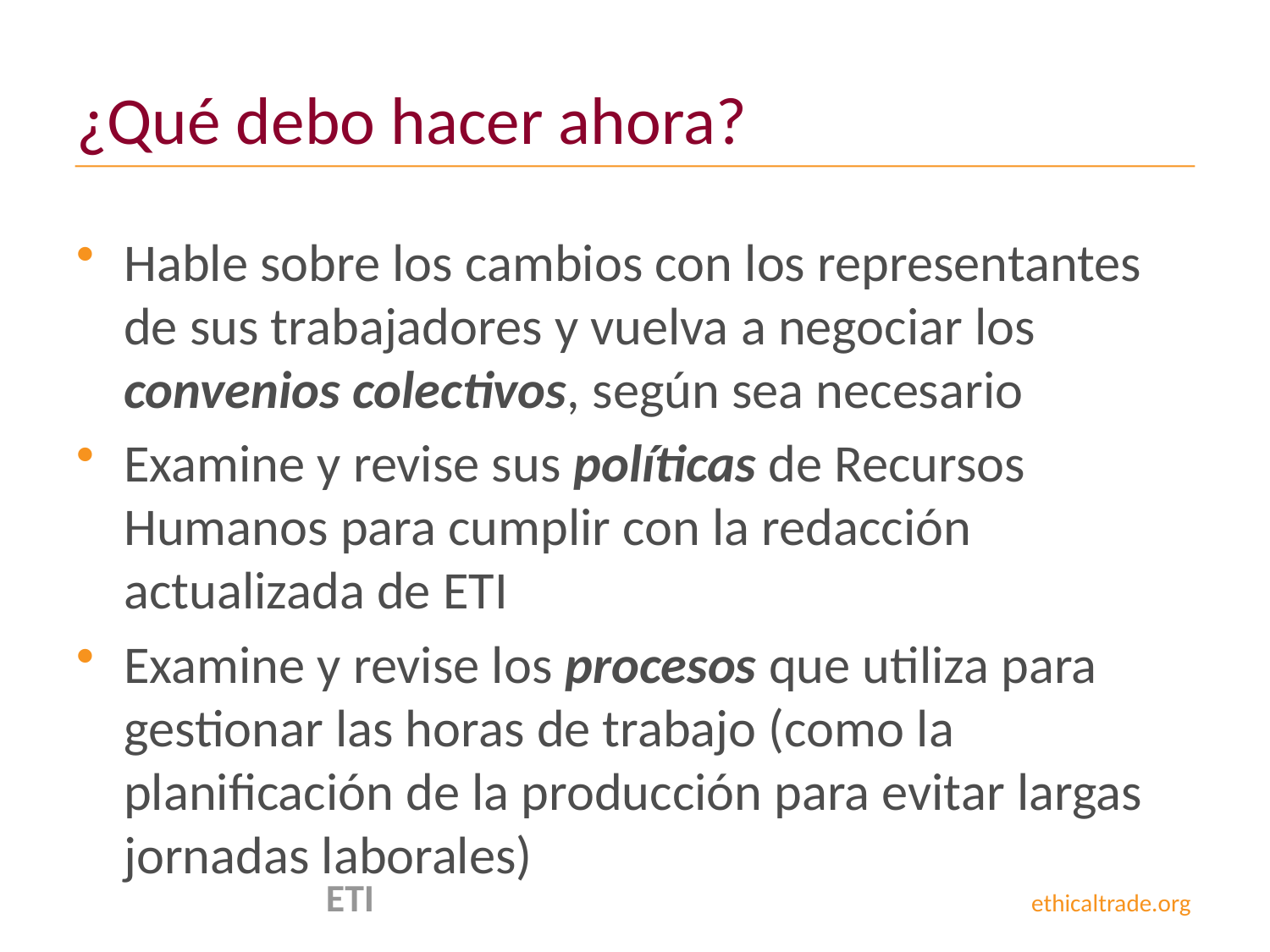

# ¿Qué debo hacer ahora?
Hable sobre los cambios con los representantes de sus trabajadores y vuelva a negociar los convenios colectivos, según sea necesario
Examine y revise sus políticas de Recursos Humanos para cumplir con la redacción actualizada de ETI
Examine y revise los procesos que utiliza para gestionar las horas de trabajo (como la planificación de la producción para evitar largas jornadas laborales)
  ETI                                                                                                                       ethicaltrade.org